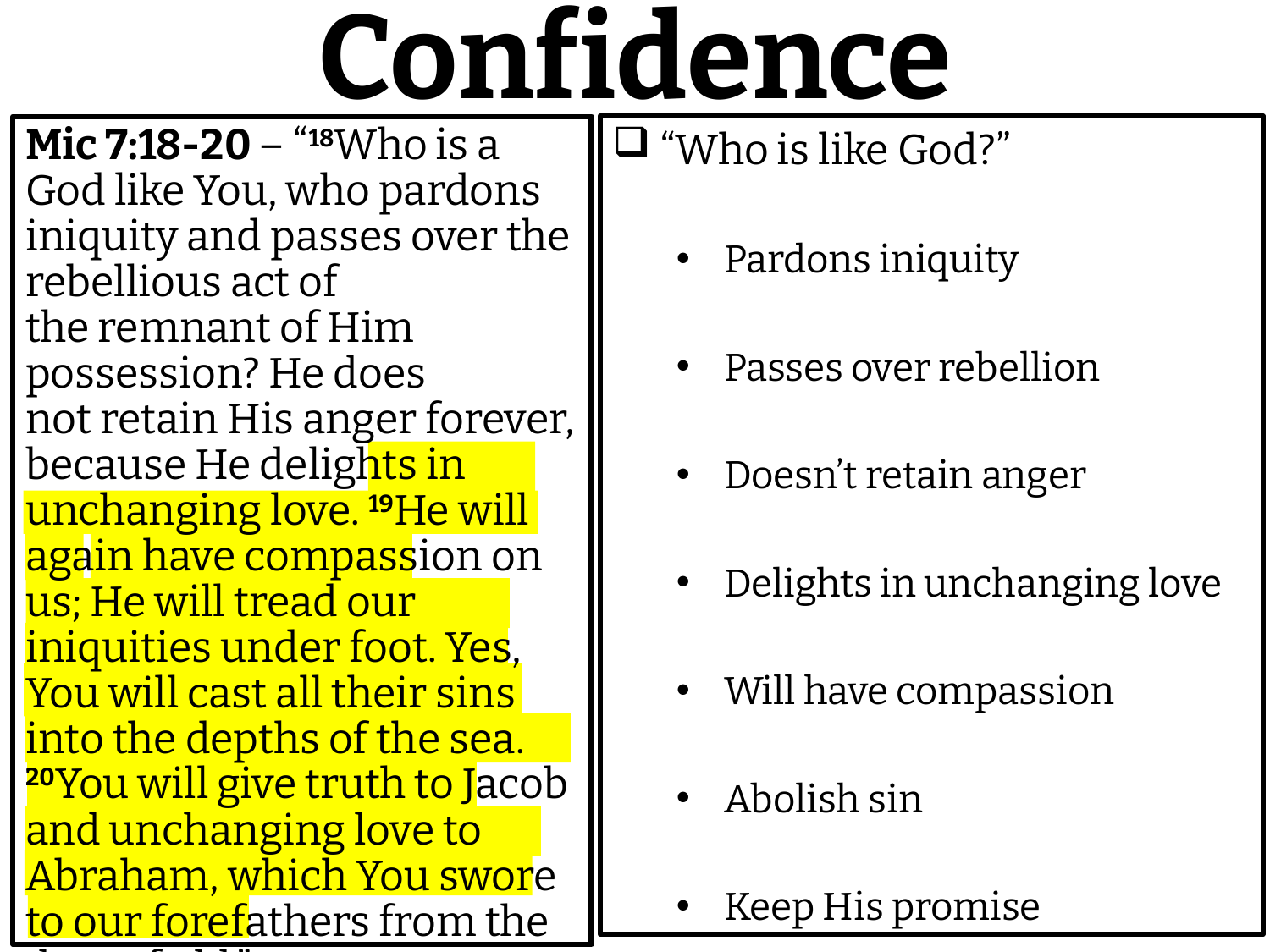

# Confidence
“Who is like God?”

Pardons iniquity

Passes over rebellion

Doesn’t retain anger

Delights in unchanging love

Will have compassion

Abolish sin

Keep His promise
Mic 7:18-20 – “18Who is a God like You, who pardons iniquity and passes over the rebellious act of the remnant of Him possession? He does not retain His anger forever, because He delights in unchanging love. 19He will again have compassion on us; He will tread our iniquities under foot. Yes, You will cast all their sins into the depths of the sea. 20You will give truth to Jacob and unchanging love to Abraham, which You swore to our forefathers from the days of old.”